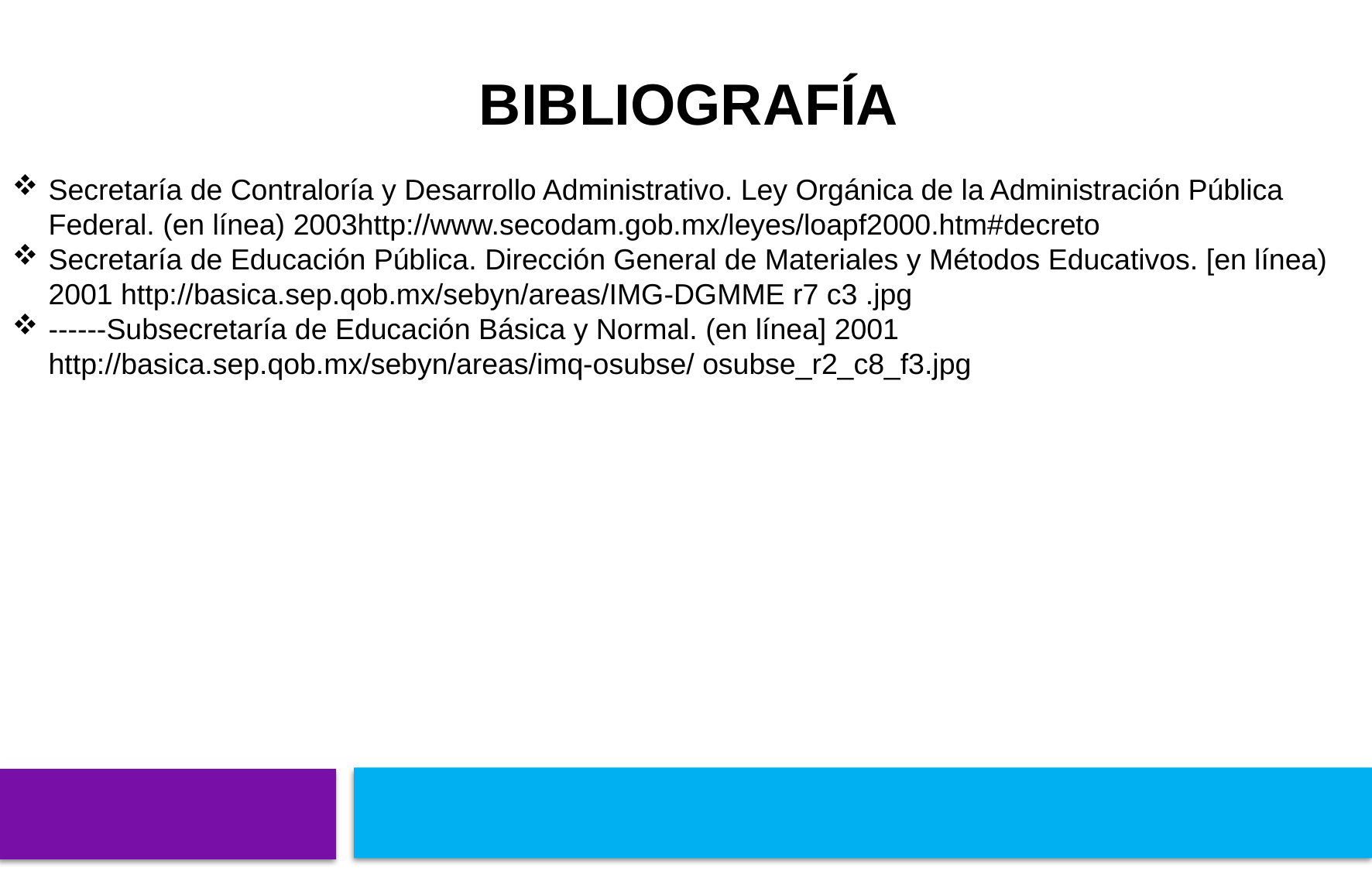

# BIBLIOGRAFÍA
Secretaría de Contraloría y Desarrollo Administrativo. Ley Orgánica de la Administración Pública Federal. (en línea) 2003http://www.secodam.gob.mx/leyes/loapf2000.htm#decreto
Secretaría de Educación Pública. Dirección General de Materiales y Métodos Educativos. [en línea) 2001 http://basica.sep.qob.mx/sebyn/areas/IMG-DGMME r7 c3 .jpg
------Subsecretaría de Educación Básica y Normal. (en línea] 2001 http://basica.sep.qob.mx/sebyn/areas/imq-osubse/ osubse_r2_c8_f3.jpg